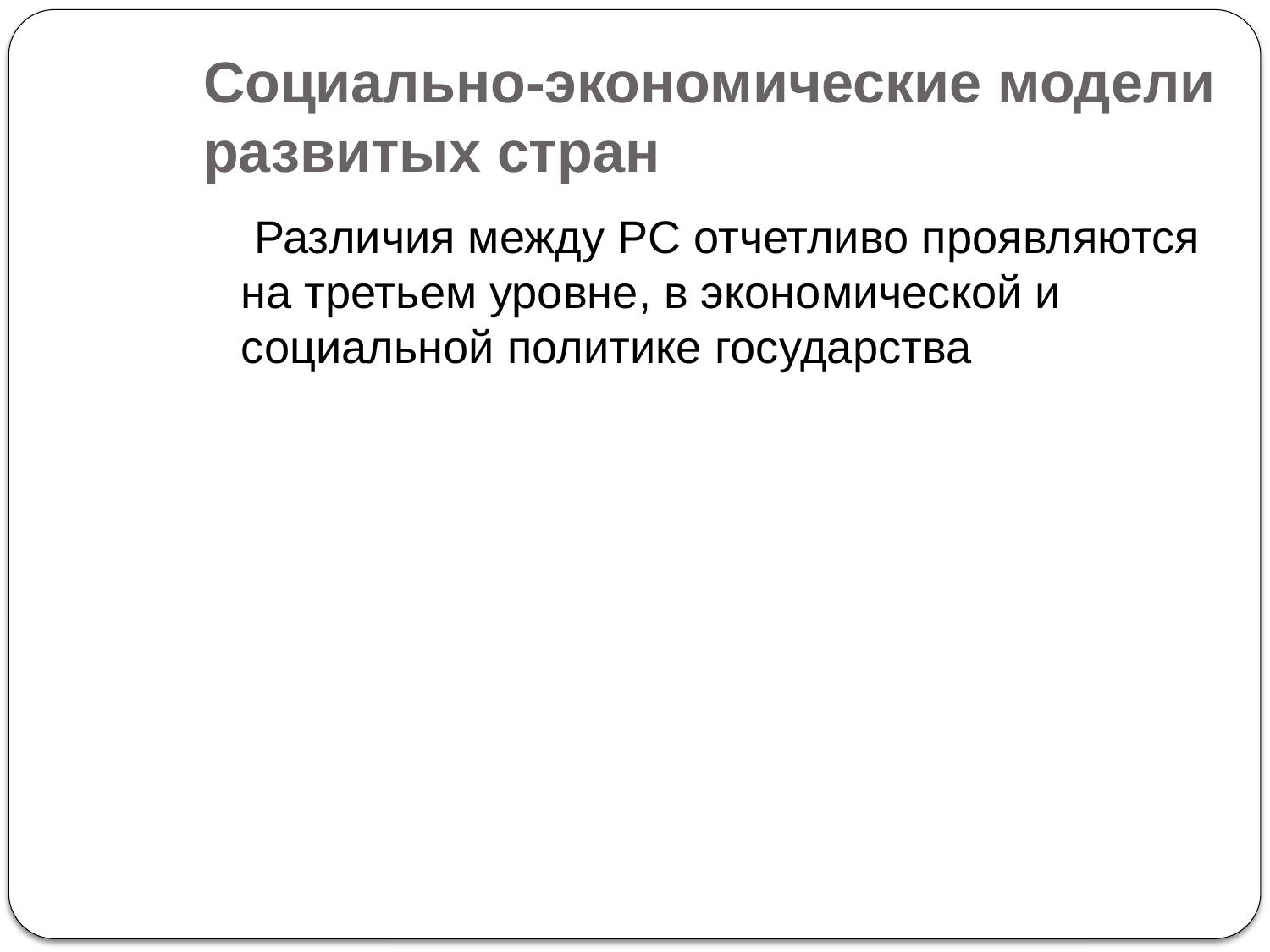

Социально-экономические модели развитых стран
    Различия между РС отчетливо проявляются на третьем уровне, в экономической и социальной политике государства